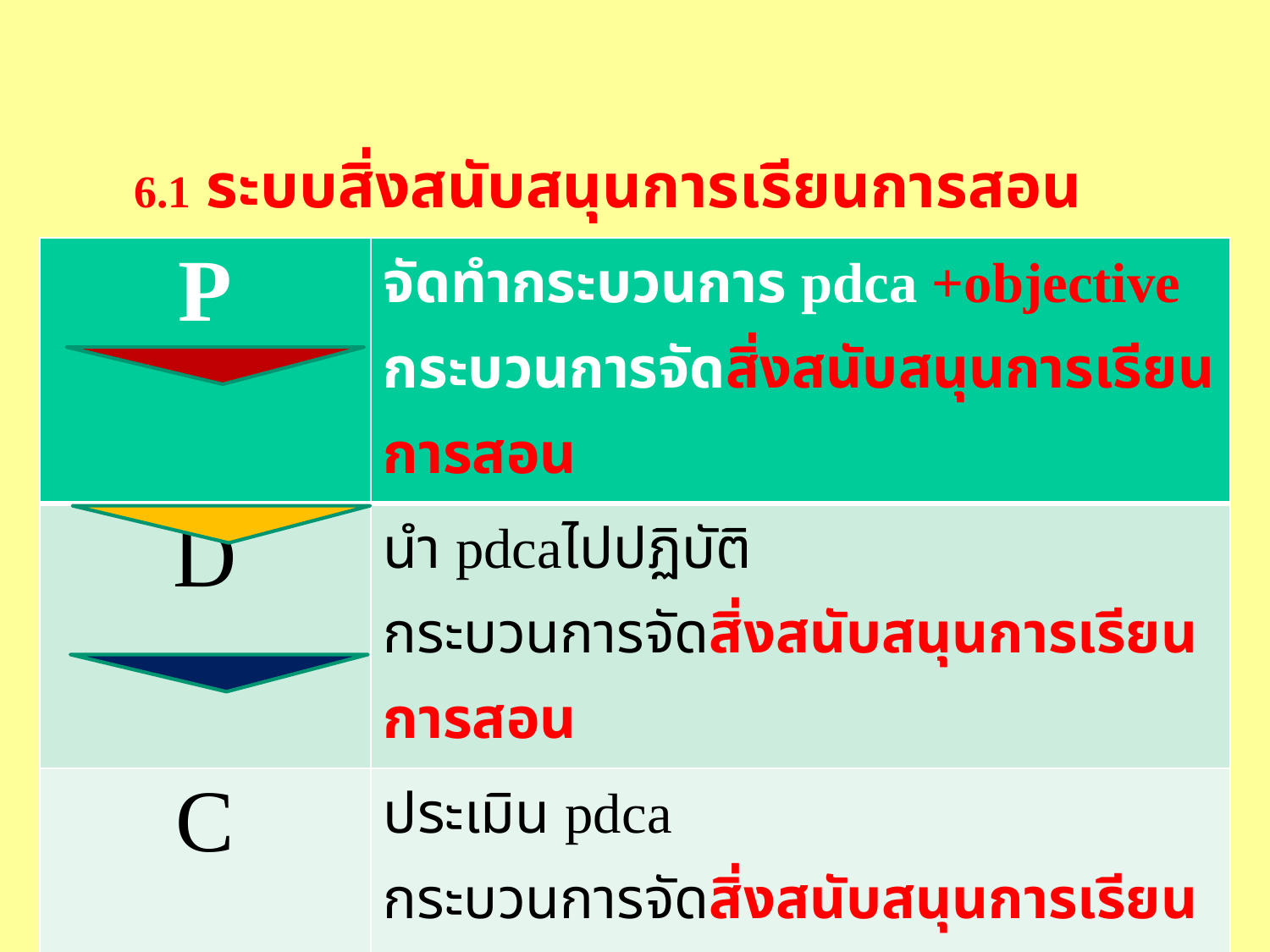

# 6.1 ระบบสิ่งสนับสนุนการเรียนการสอน
| P | จัดทำกระบวนการ pdca +objective กระบวนการจัดสิ่งสนับสนุนการเรียนการสอน |
| --- | --- |
| D | นำ pdcaไปปฏิบัติ กระบวนการจัดสิ่งสนับสนุนการเรียนการสอน |
| C | ประเมิน pdca กระบวนการจัดสิ่งสนับสนุนการเรียนการสอน |
| A | นำผลจากการประเมิน pdcaไปปรับปรุง กระบวนการจัดสิ่งสนับสนุนการเรียนการสอน |